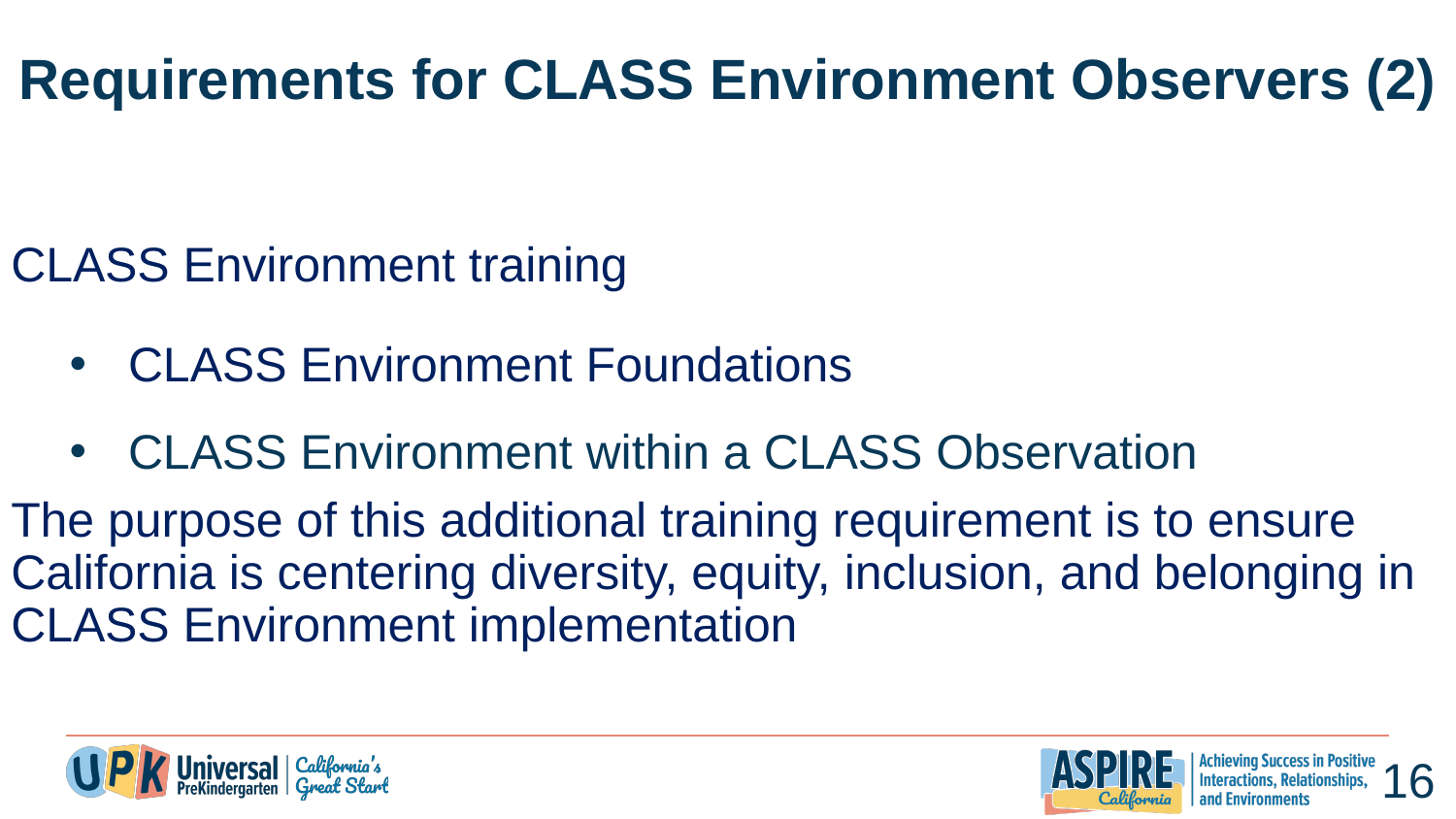

# Requirements for CLASS Environment Observers (2)

CLASS Environment training
CLASS Environment Foundations
CLASS Environment within a CLASS Observation
The purpose of this additional training requirement is to ensure California is centering diversity, equity, inclusion, and belonging in CLASS Environment implementation
​

16